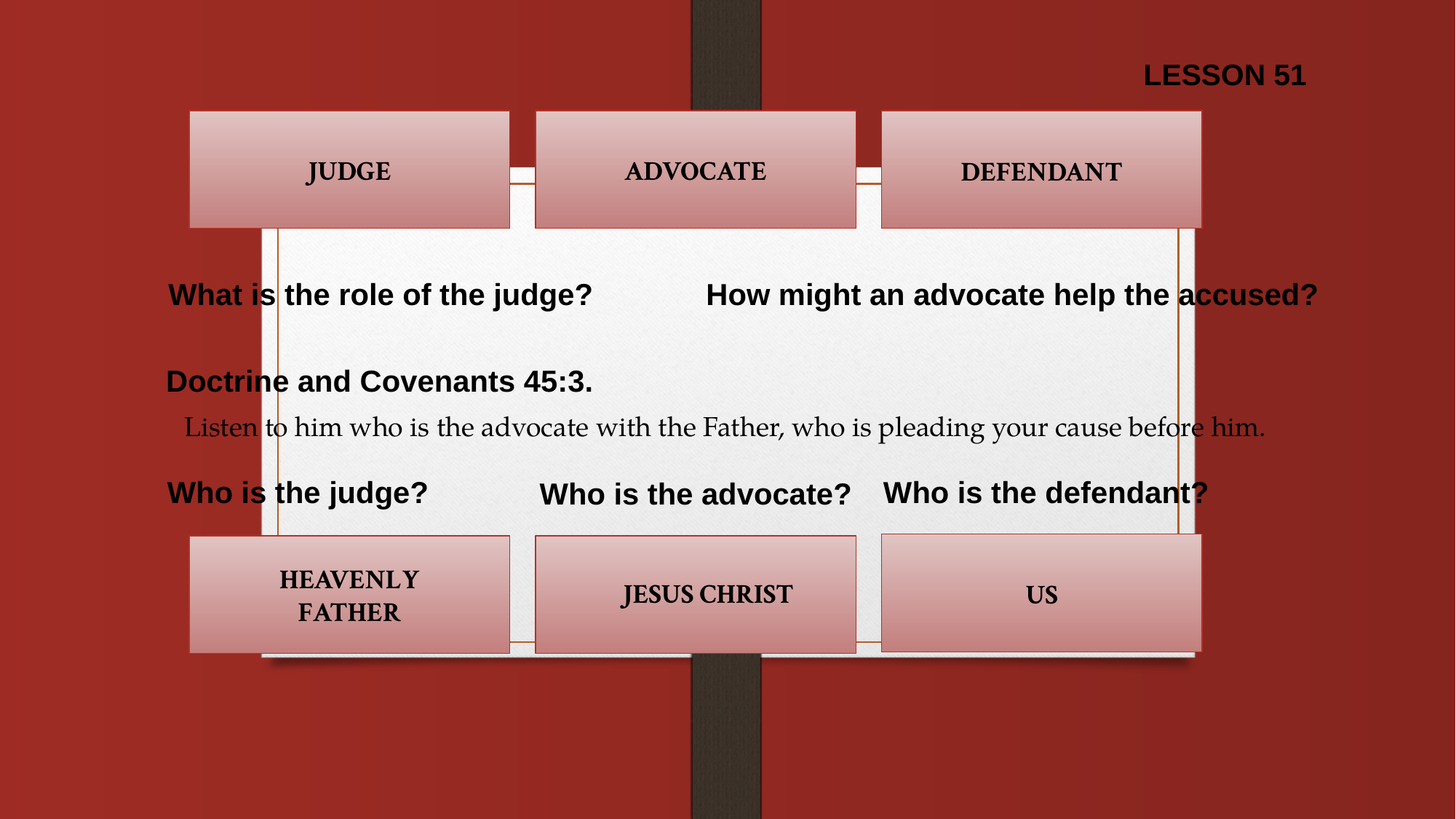

LESSON 51

JUDGE
ADVOCATE
DEFENDANT
What is the role of the judge?
How might an advocate help the accused?
Doctrine and Covenants 45:3.
Listen to him who is the advocate with the Father, who is pleading your cause before him.
Who is the judge?
 Who is the defendant?
Who is the advocate?

HEAVENLY FATHER
JESUS CHRIST
US